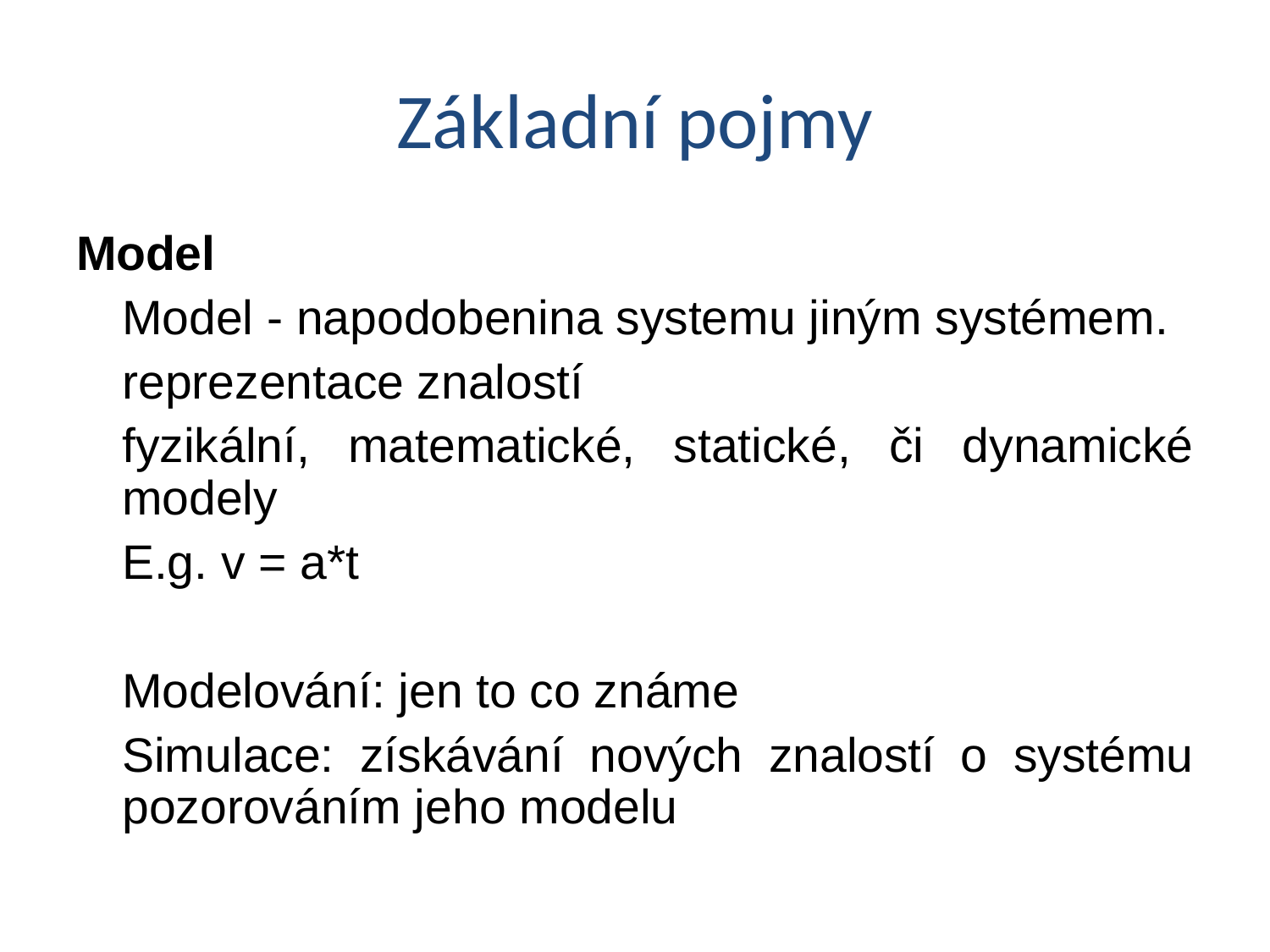

# Základní pojmy
Model
Model - napodobenina systemu jiným systémem.
reprezentace znalostí
fyzikální, matematické, statické, či dynamické modely
E.g. v = a*t

Modelování: jen to co známe
Simulace: získávání nových znalostí o systému pozorováním jeho modelu